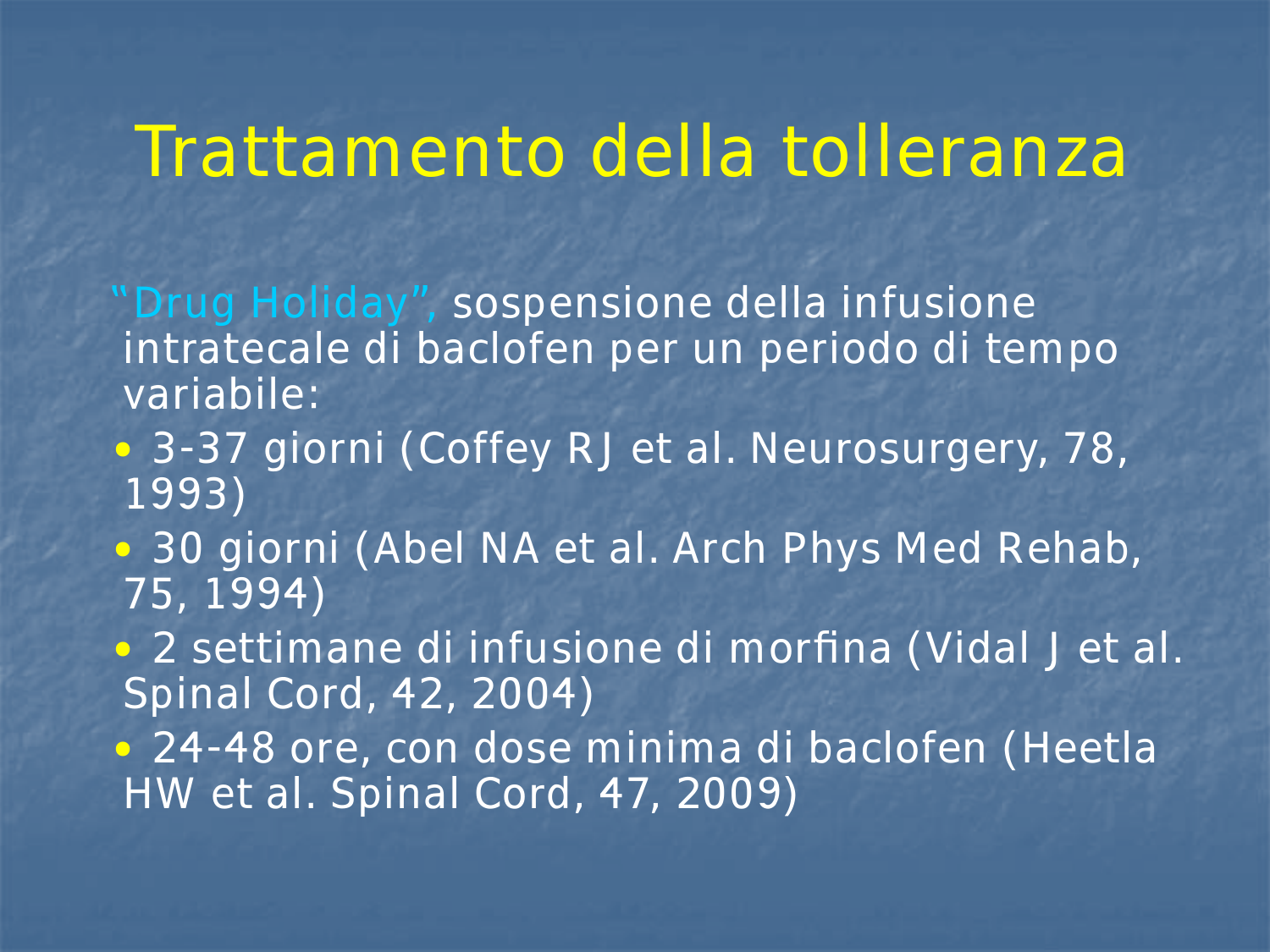

# Trattamento della tolleranza
   “Drug Holiday”, sospensione della infusione intratecale di baclofen per un periodo di tempo variabile:
   • 3-37 giorni (Coffey RJ et al. Neurosurgery, 78, 1993)
   • 30 giorni (Abel NA et al. Arch Phys Med Rehab, 75, 1994)
   • 2 settimane di infusione di morfina (Vidal J et al. Spinal Cord, 42, 2004)
   • 24-48 ore, con dose minima di baclofen (Heetla HW et al. Spinal Cord, 47, 2009)